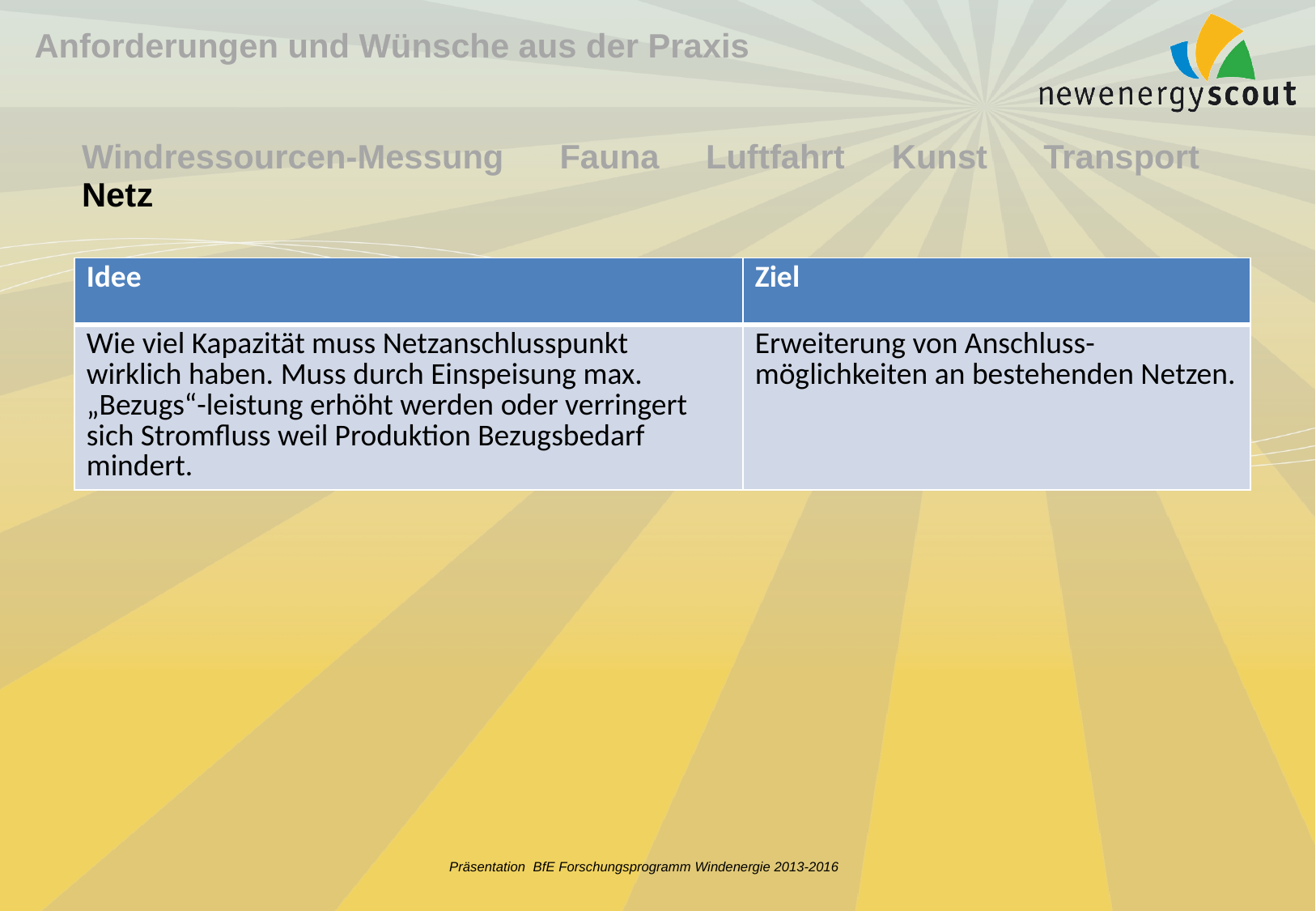

Anforderungen und Wünsche aus der Praxis
Windressourcen-Messung      Fauna     Luftfahrt     Kunst      Transport    Netz
| Idee | Ziel |
| --- | --- |
| Wie viel Kapazität muss Netzanschlusspunkt wirklich haben. Muss durch Einspeisung max. „Bezugs“-leistung erhöht werden oder verringert sich Stromfluss weil Produktion Bezugsbedarf mindert. | Erweiterung von Anschluss- möglichkeiten an bestehenden Netzen. |